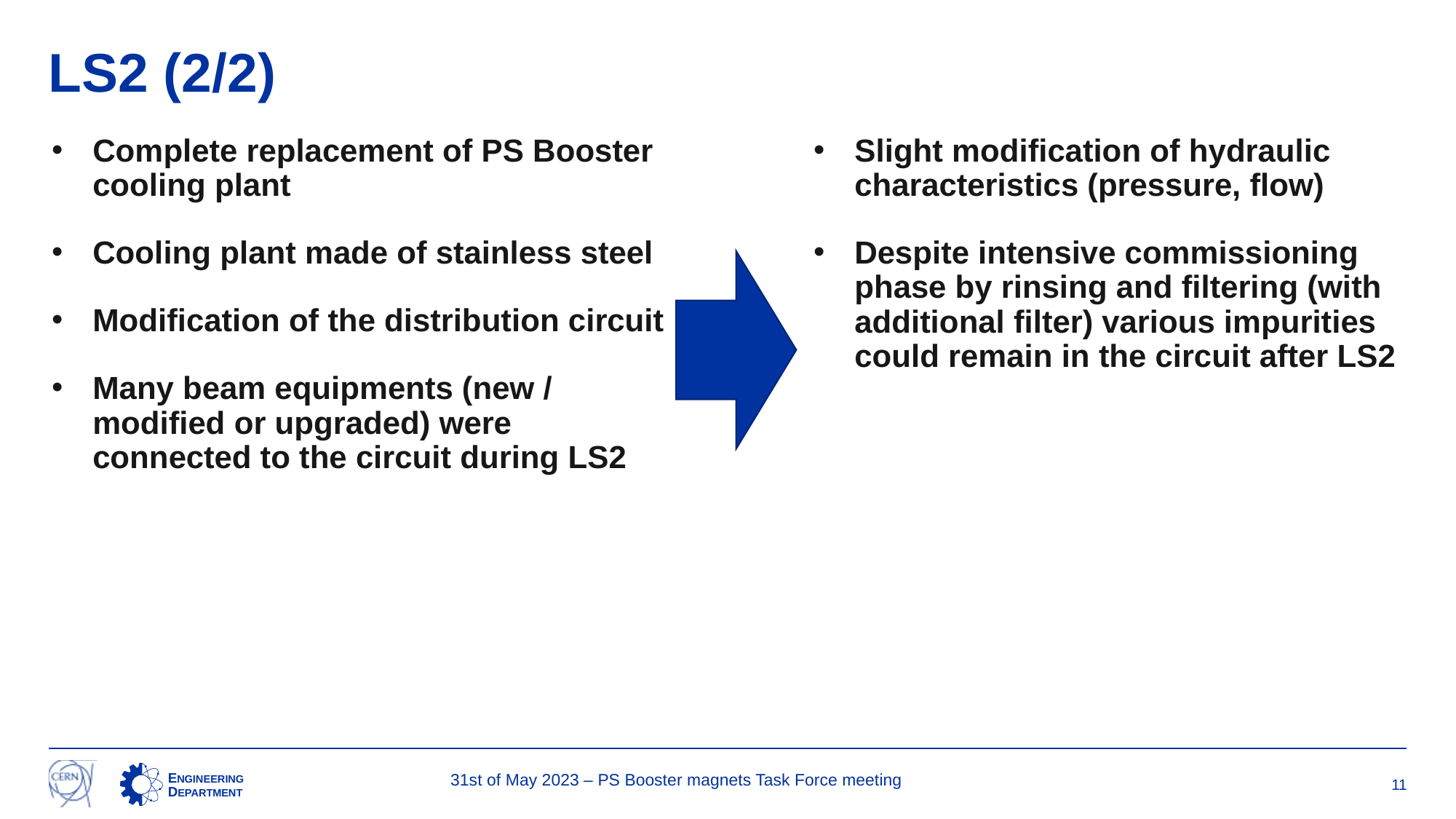

# LS2 (2/2)
Complete replacement of PS Booster cooling plant
Cooling plant made of stainless steel
Modification of the distribution circuit
Many beam equipments (new / modified or upgraded) were connected to the circuit during LS2

Slight modification of hydraulic characteristics (pressure, flow)
Despite intensive commissioning phase by rinsing and filtering (with additional filter) various impurities could remain in the circuit after LS2

11
31st of May 2023 – PS Booster magnets Task Force meeting